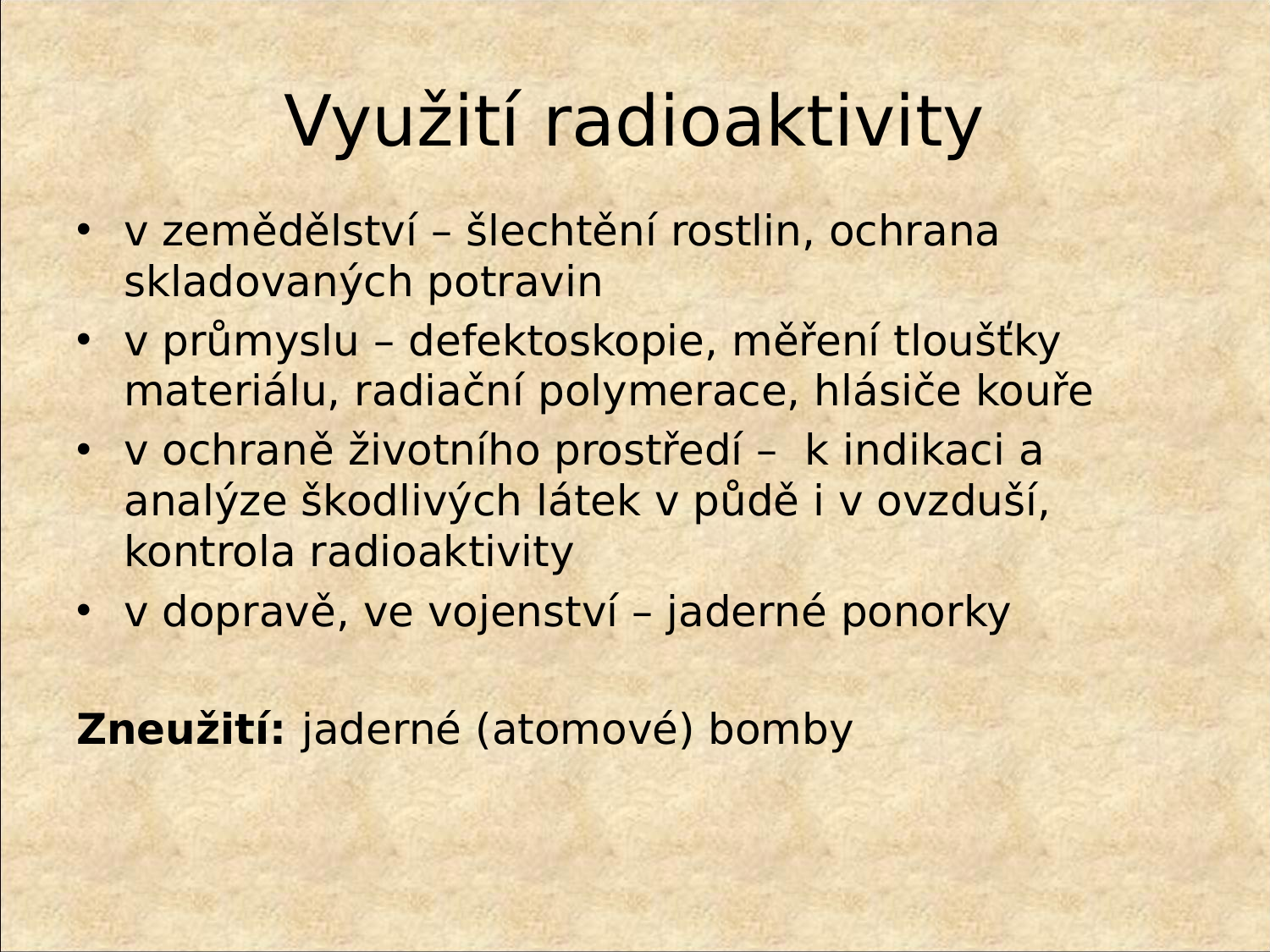

# Využití radioaktivity
v zemědělství – šlechtění rostlin, ochrana skladovaných potravin
v průmyslu – defektoskopie, měření tloušťky materiálu, radiační polymerace, hlásiče kouře
v ochraně životního prostředí –  k indikaci a analýze škodlivých látek v půdě i v ovzduší, kontrola radioaktivity
v dopravě, ve vojenství – jaderné ponorky

Zneužití: jaderné (atomové) bomby